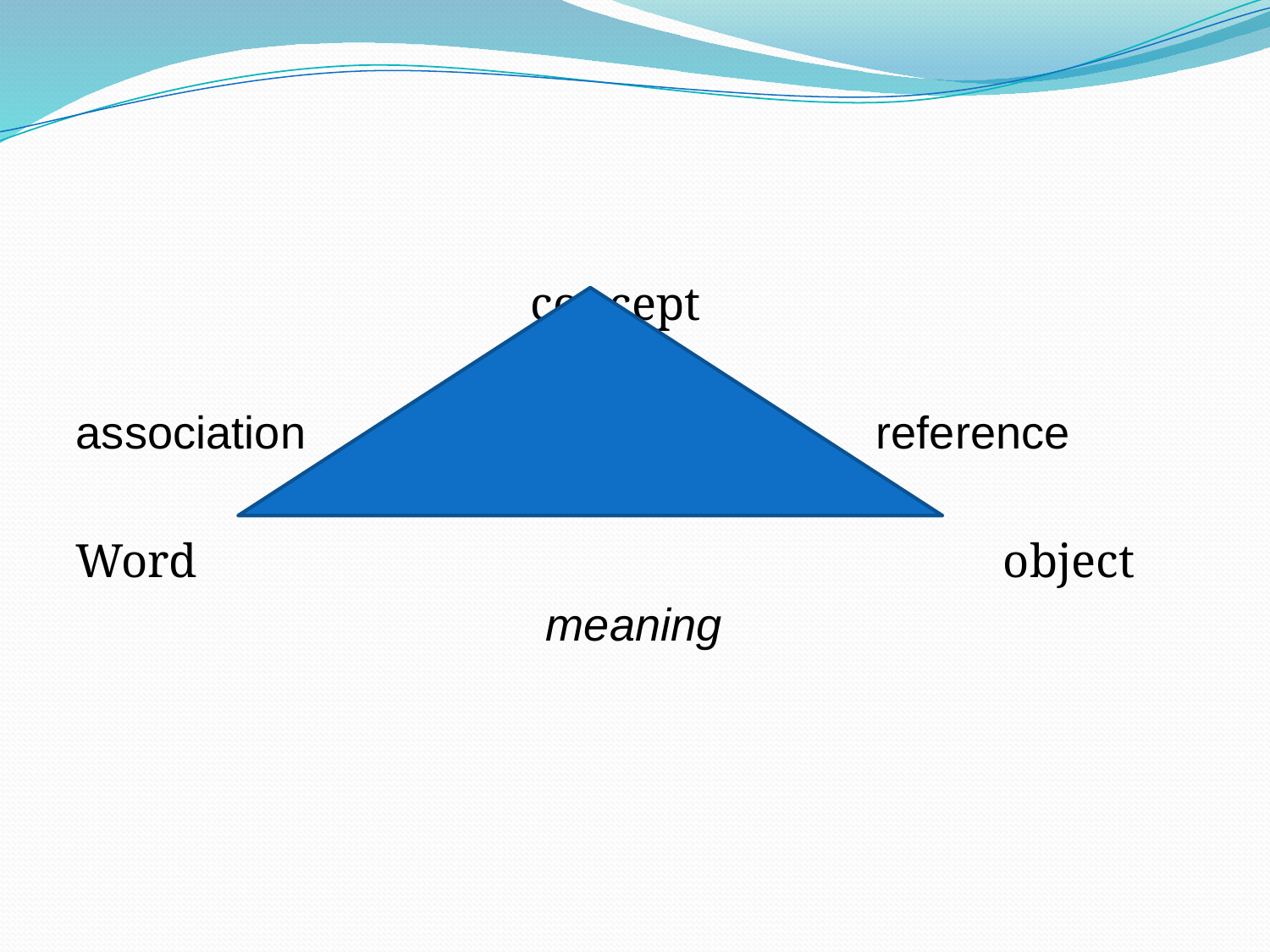

#
				   concept

association					reference

Word							object
				    meaning